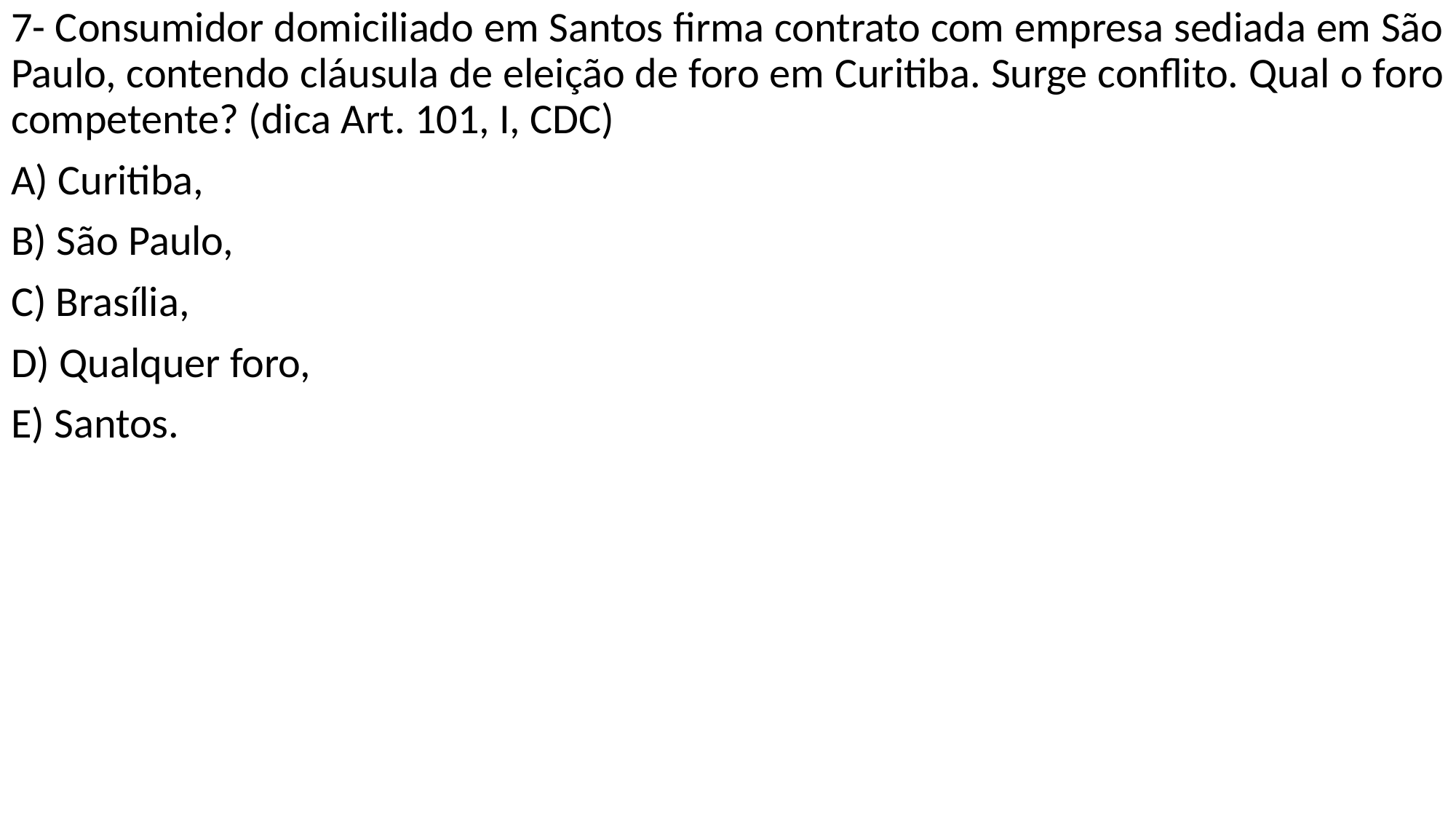

7- Consumidor domiciliado em Santos firma contrato com empresa sediada em São Paulo, contendo cláusula de eleição de foro em Curitiba. Surge conflito. Qual o foro competente? (dica Art. 101, I, CDC)
A) Curitiba,
B) São Paulo,
C) Brasília,
D) Qualquer foro,
E) Santos.